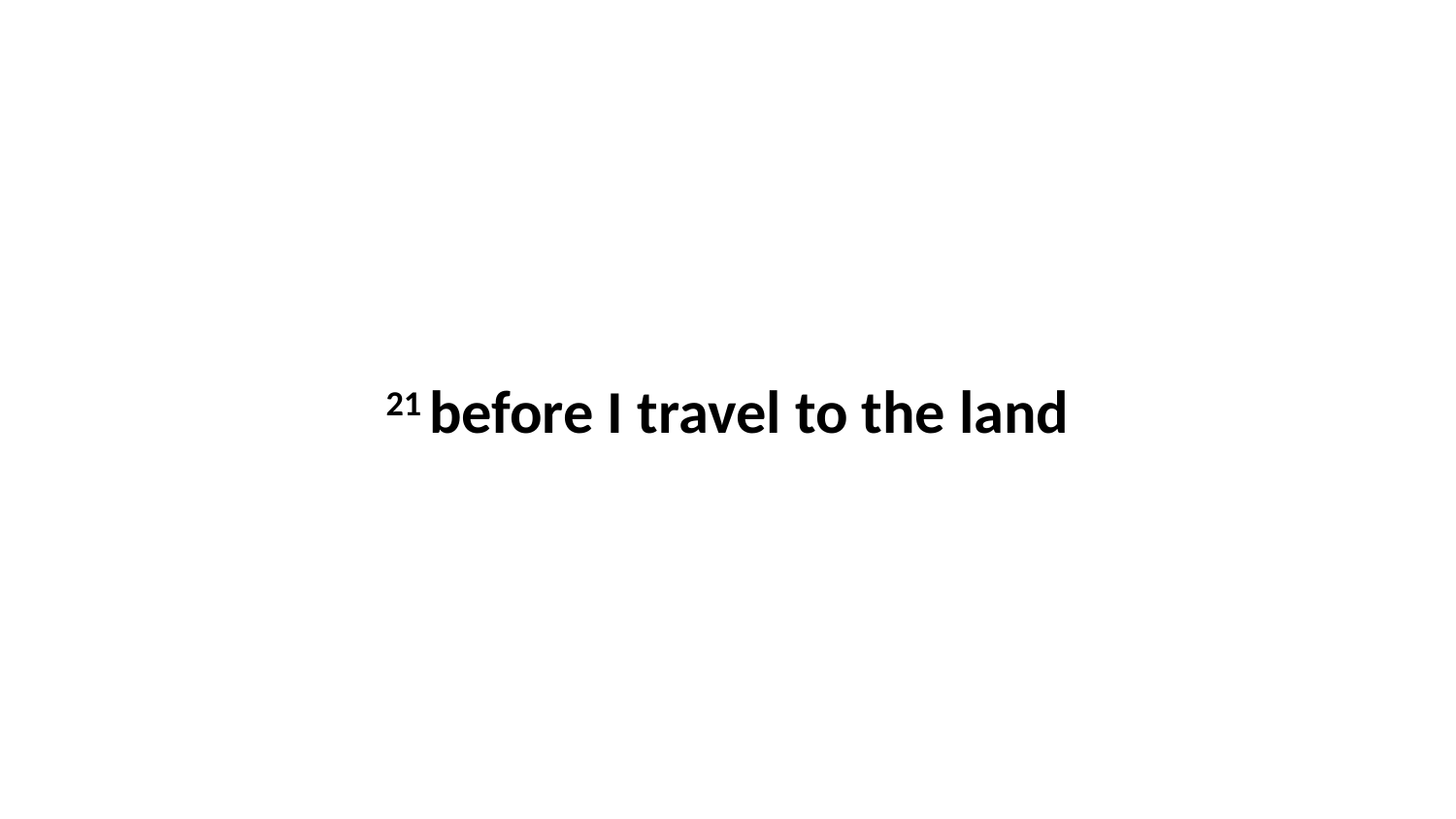

21 before I travel to the land